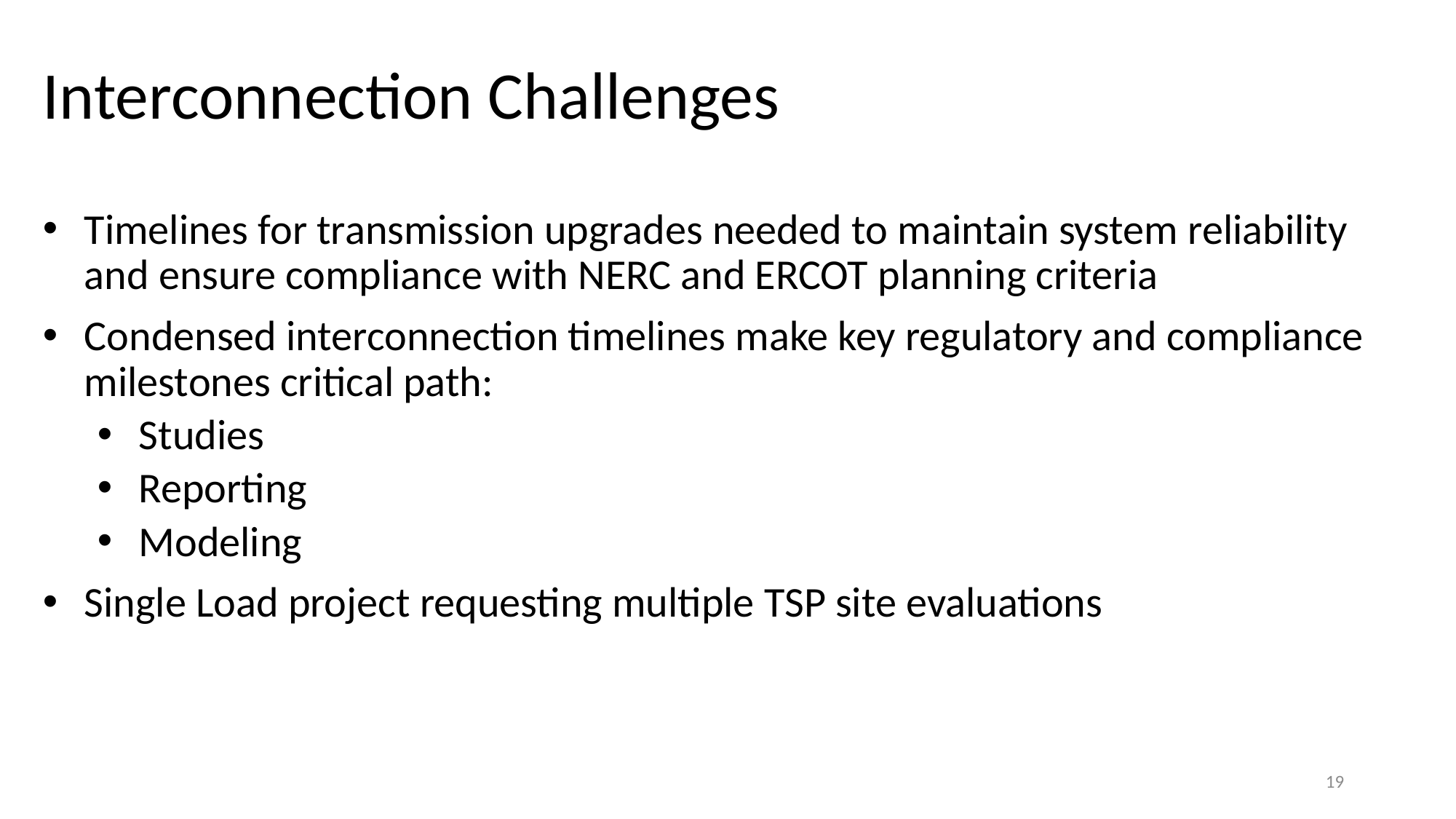

# Interconnection Challenges
Timelines for transmission upgrades needed to maintain system reliability and ensure compliance with NERC and ERCOT planning criteria
Condensed interconnection timelines make key regulatory and compliance milestones critical path:
Studies
Reporting
Modeling
Single Load project requesting multiple TSP site evaluations
19